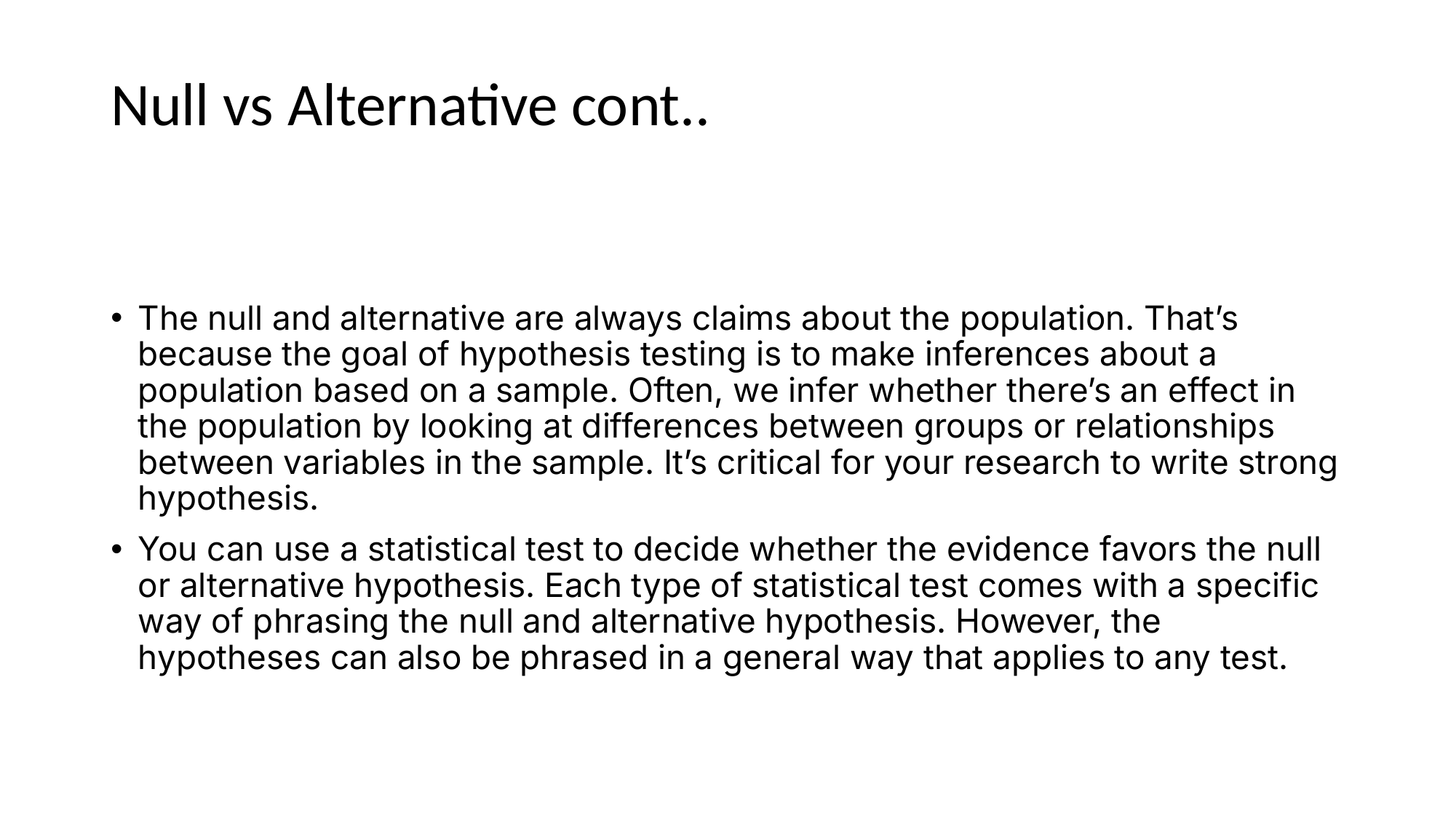

# Null vs Alternative cont..
The null and alternative are always claims about the population. That’s because the goal of hypothesis testing is to make inferences about a population based on a sample. Often, we infer whether there’s an effect in the population by looking at differences between groups or relationships between variables in the sample. It’s critical for your research to write strong hypothesis.
You can use a statistical test to decide whether the evidence favors the null or alternative hypothesis. Each type of statistical test comes with a specific way of phrasing the null and alternative hypothesis. However, the hypotheses can also be phrased in a general way that applies to any test.